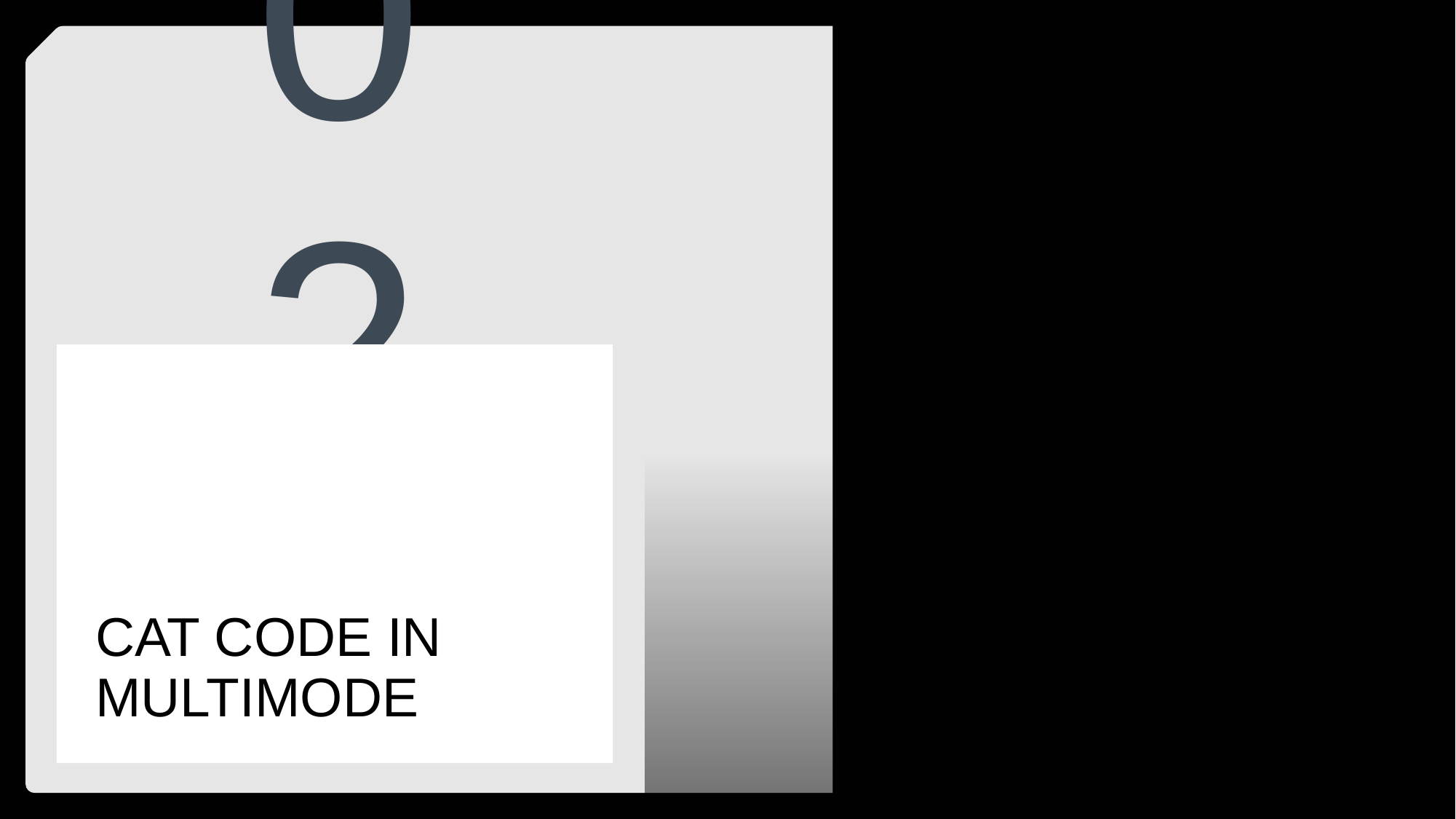

02
cat code in multimode
1
1
CONFIDENTIAL